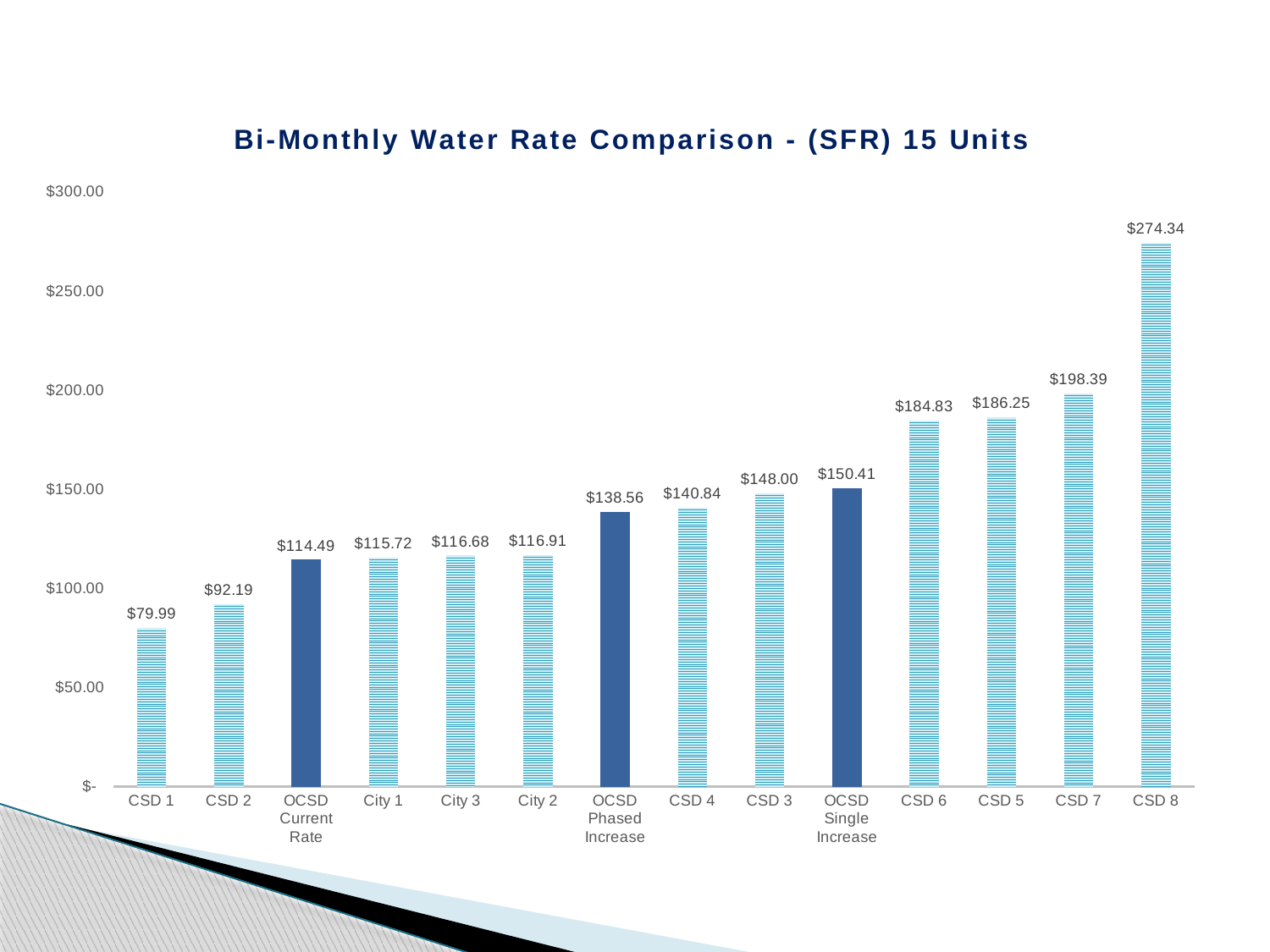

### Chart: Bi-Monthly Water Rate Comparison - (SFR) 15 Units

| Category |  |
|---|---|
| CSD 1 | 79.99 |
| CSD 2 | 92.19 |
| OCSD Current Rate | 114.49000000000001 |
| City 1 | 115.72 |
| City 3 | 116.68 |
| City 2 | 116.91000000000001 |
| OCSD Phased Increase | 138.56 |
| CSD 4 | 140.84 |
| CSD 3 | 148.0 |
| OCSD Single Increase | 150.41 |
| CSD 6 | 184.82999999999998 |
| CSD 5 | 186.25 |
| CSD 7 | 198.39000000000001 |
| CSD 8 | 274.34000000000003 |